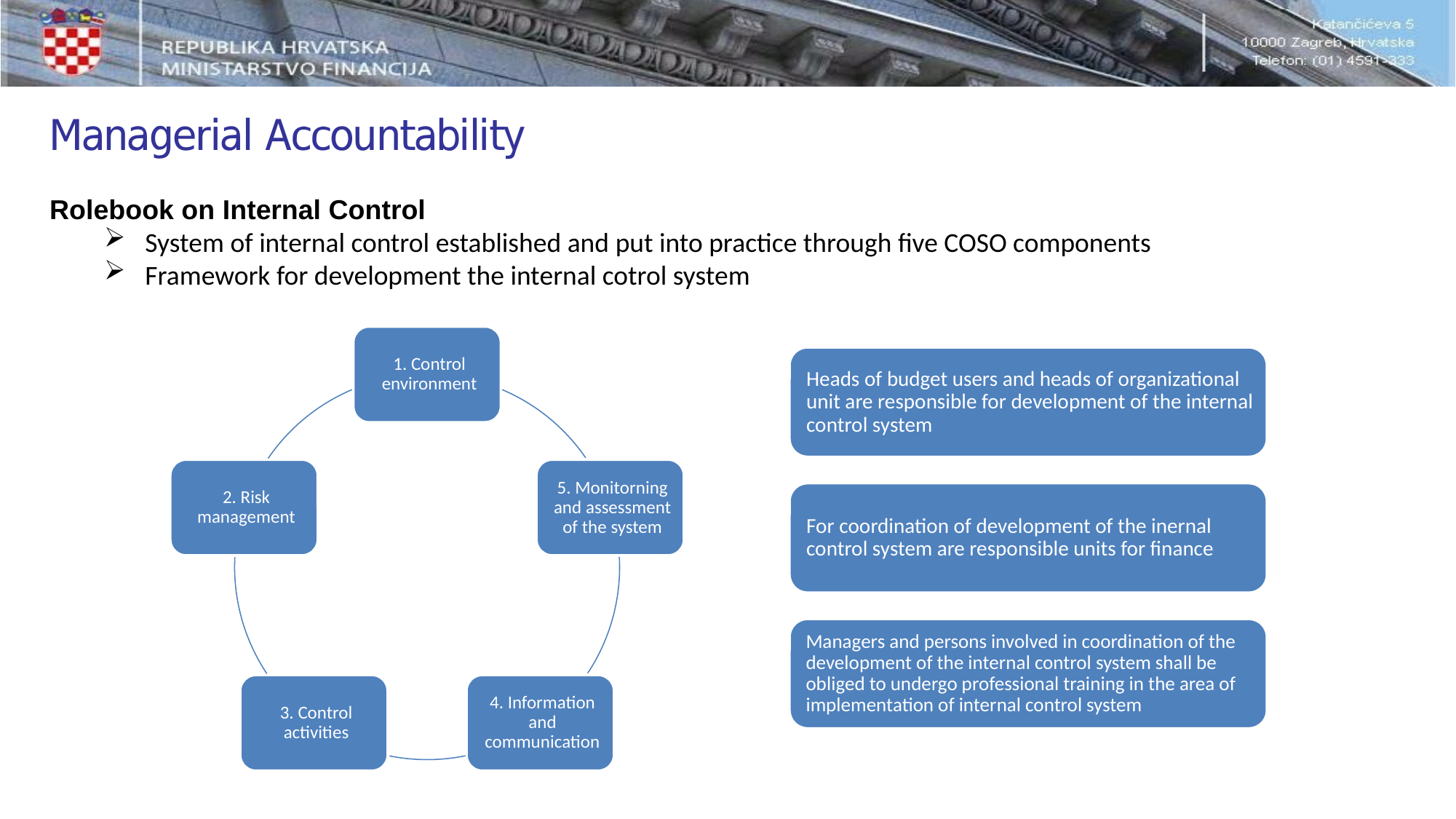

# Managerial Accountability
Rolebook on Internal Control
System of internal control established and put into practice through five COSO components
Framework for development the internal cotrol system

1. Control environment
5. Monitorning and assessment of the system
4. Information and communication
3. Control activities
2. Risk management
Heads of budget users and heads of organizational unit are responsible for development of the internal control system

For coordination of development of the inernal control system are responsible units for finance

Managers and persons involved in coordination of the development of the internal control system shall be obliged to undergo professional training in the area of implementation of internal control system